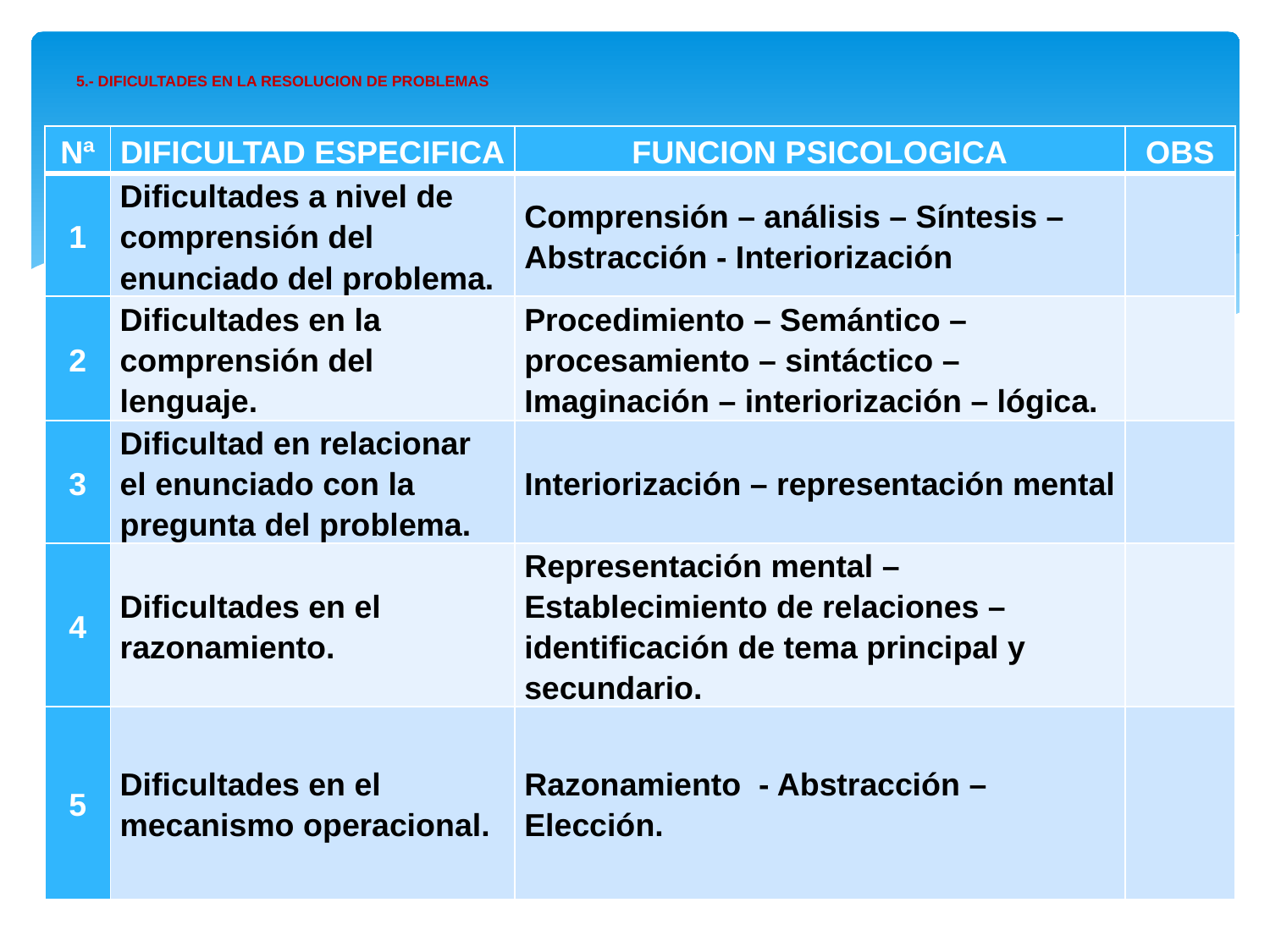

# 5.- DIFICULTADES EN LA RESOLUCION DE PROBLEMAS
| Nª | DIFICULTAD ESPECIFICA | FUNCION PSICOLOGICA | OBS |
| --- | --- | --- | --- |
| 1 | Dificultades a nivel de comprensión del enunciado del problema. | Comprensión – análisis – Síntesis – Abstracción - Interiorización |  |
| 2 | Dificultades en la comprensión del lenguaje. | Procedimiento – Semántico – procesamiento – sintáctico – Imaginación – interiorización – lógica. |  |
| 3 | Dificultad en relacionar el enunciado con la pregunta del problema. | Interiorización – representación mental |  |
| 4 | Dificultades en el razonamiento. | Representación mental – Establecimiento de relaciones – identificación de tema principal y secundario. |  |
| 5 | Dificultades en el mecanismo operacional. | Razonamiento - Abstracción – Elección. |  |